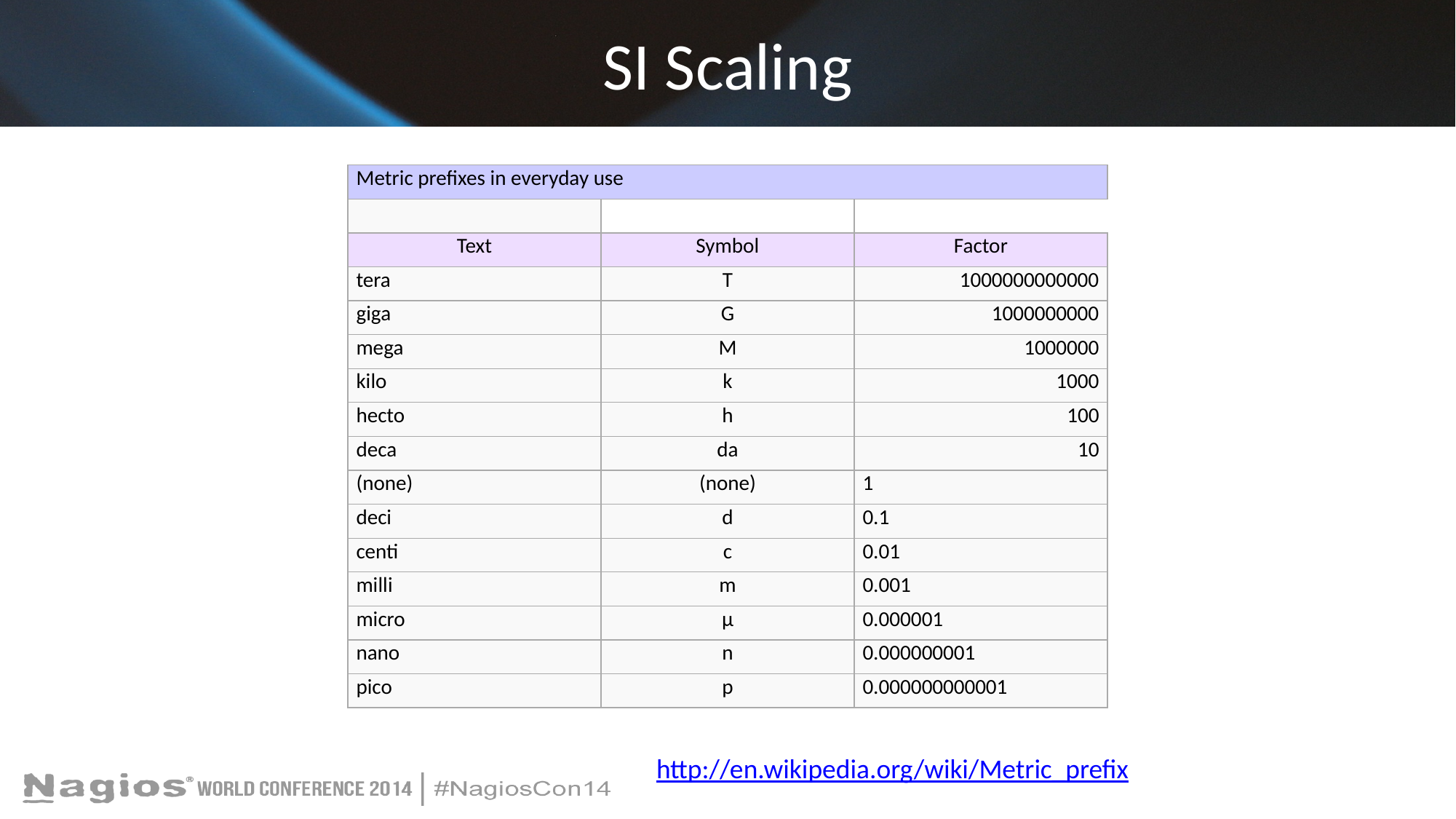

# SI Scaling

| Metric prefixes in everyday use |  |  |
| --- | --- | --- |
|  |  |  |
| Text | Symbol | Factor |
| tera | T | 1000000000000 |
| giga | G | 1000000000 |
| mega | M | 1000000 |
| kilo | k | 1000 |
| hecto | h | 100 |
| deca | da | 10 |
| (none) | (none) | 1 |
| deci | d | 0.1 |
| centi | c | 0.01 |
| milli | m | 0.001 |
| micro | μ | 0.000001 |
| nano | n | 0.000000001 |
| pico | p | 0.000000000001 |
http://en.wikipedia.org/wiki/Metric_prefix